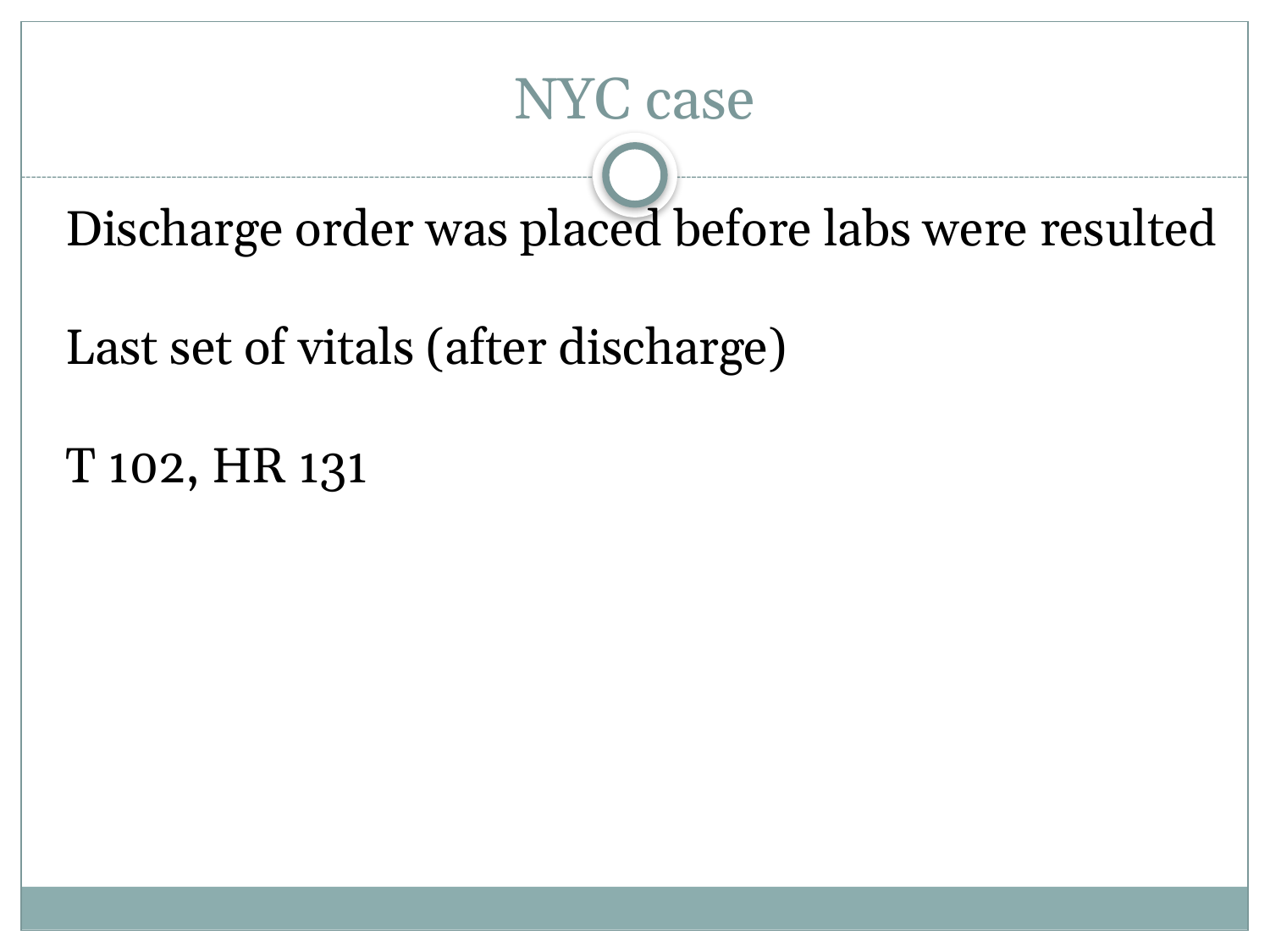

# NYC case
Discharge order was placed before labs were resulted

Last set of vitals (after discharge)

T 102, HR 131